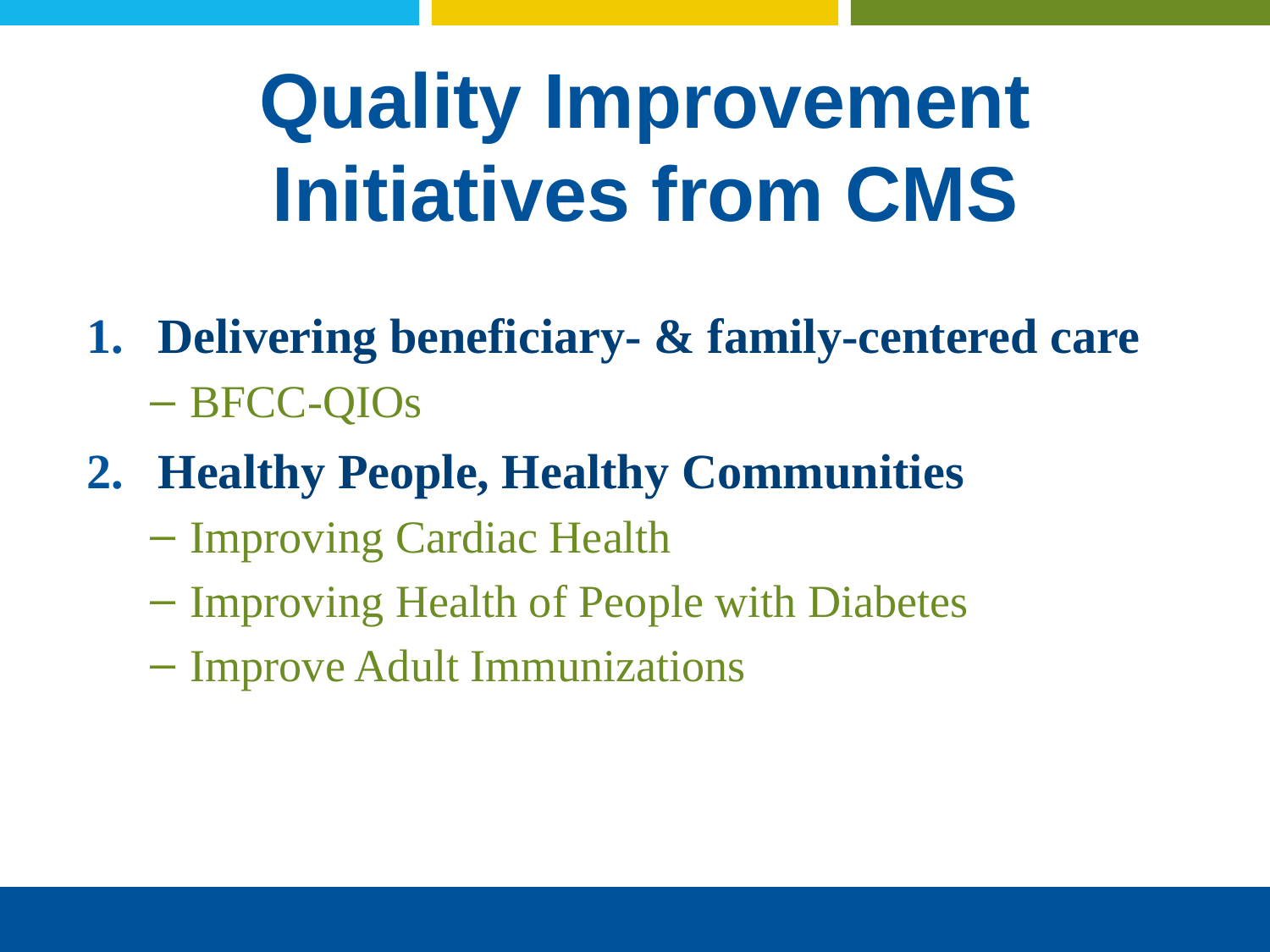

Quality Improvement Initiatives from CMS
Delivering beneficiary- & family-centered care
BFCC-QIOs
Healthy People, Healthy Communities
Improving Cardiac Health
Improving Health of People with Diabetes
Improve Adult Immunizations